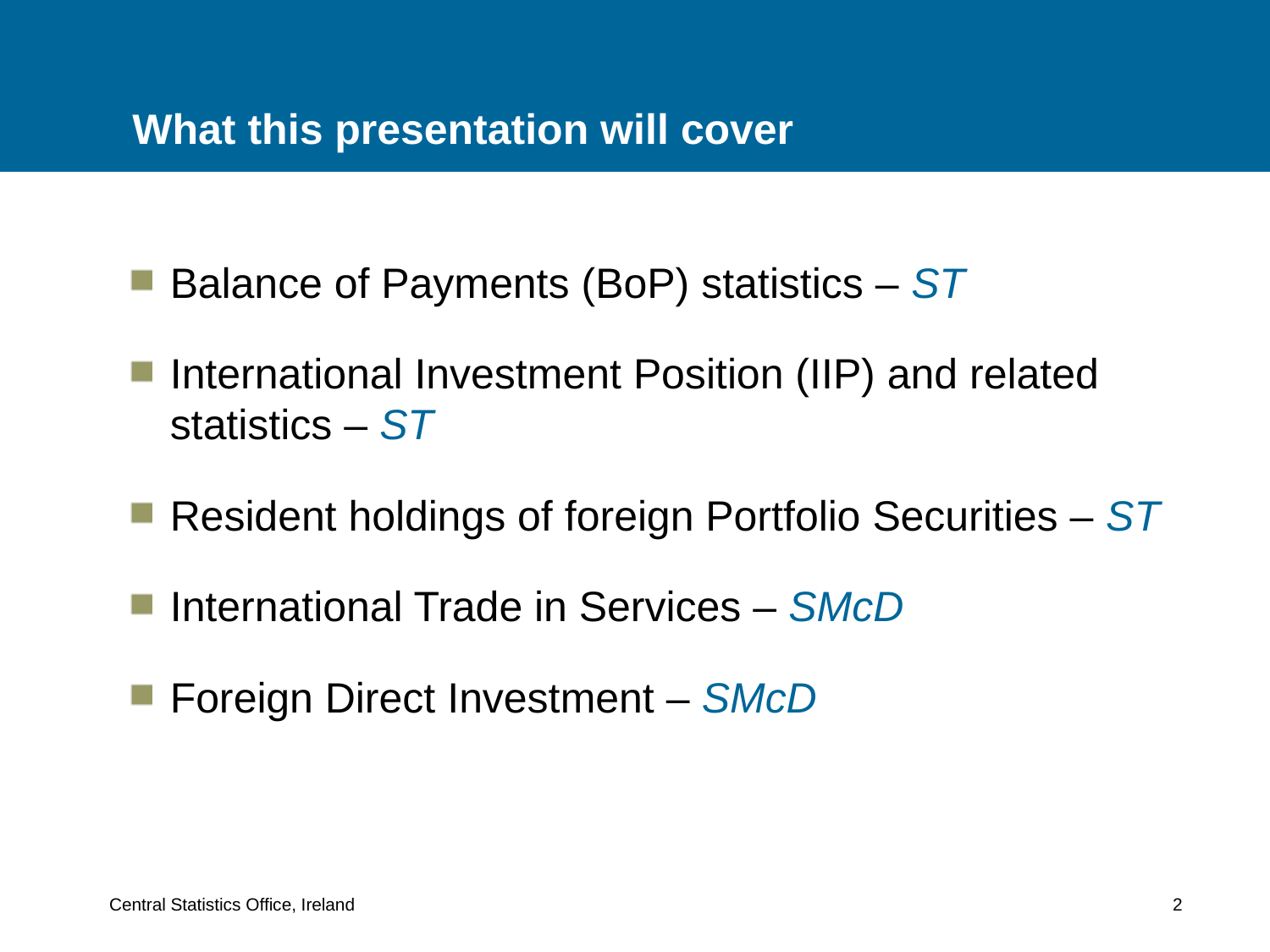

# What this presentation will cover
Balance of Payments (BoP) statistics – ST
International Investment Position (IIP) and related statistics – ST
Resident holdings of foreign Portfolio Securities – ST
International Trade in Services – SMcD
Foreign Direct Investment – SMcD

Central Statistics Office, Ireland                                                                                                                                                                        2